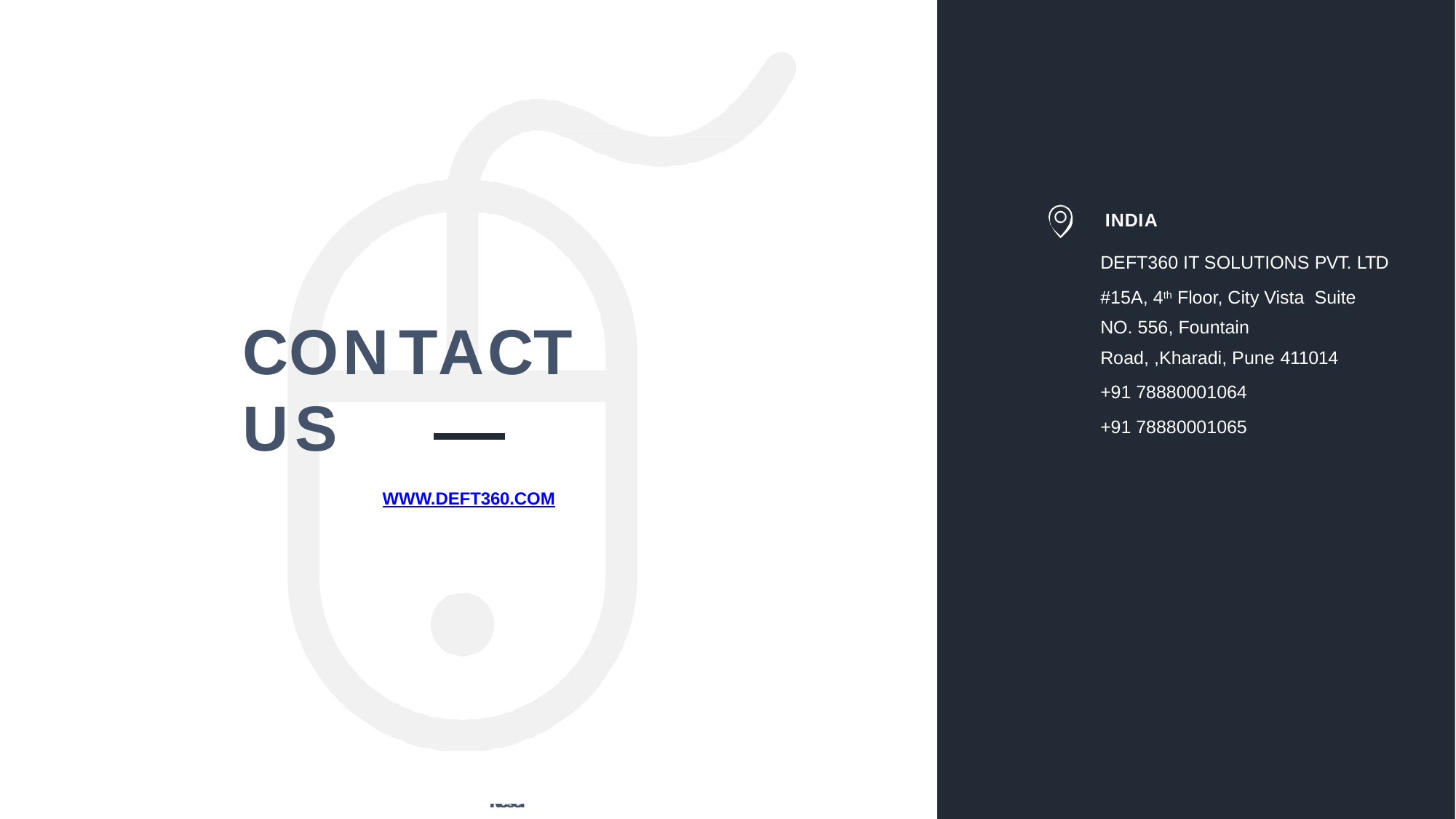

10

INDIA
DEFT360 IT SOLUTIONS PVT. LTD
#15A, 4th Floor, City Vista  Suite NO. 556, Fountain Road, ,Kharadi, Pune 411014
+91 78880001064
+91 78880001065
CONTACT	US

WWW.DEFT360.COM

www.companyname.com
© 2016 Motagua PowerPoint Multipurpose Theme. All Rights Reser

ved.